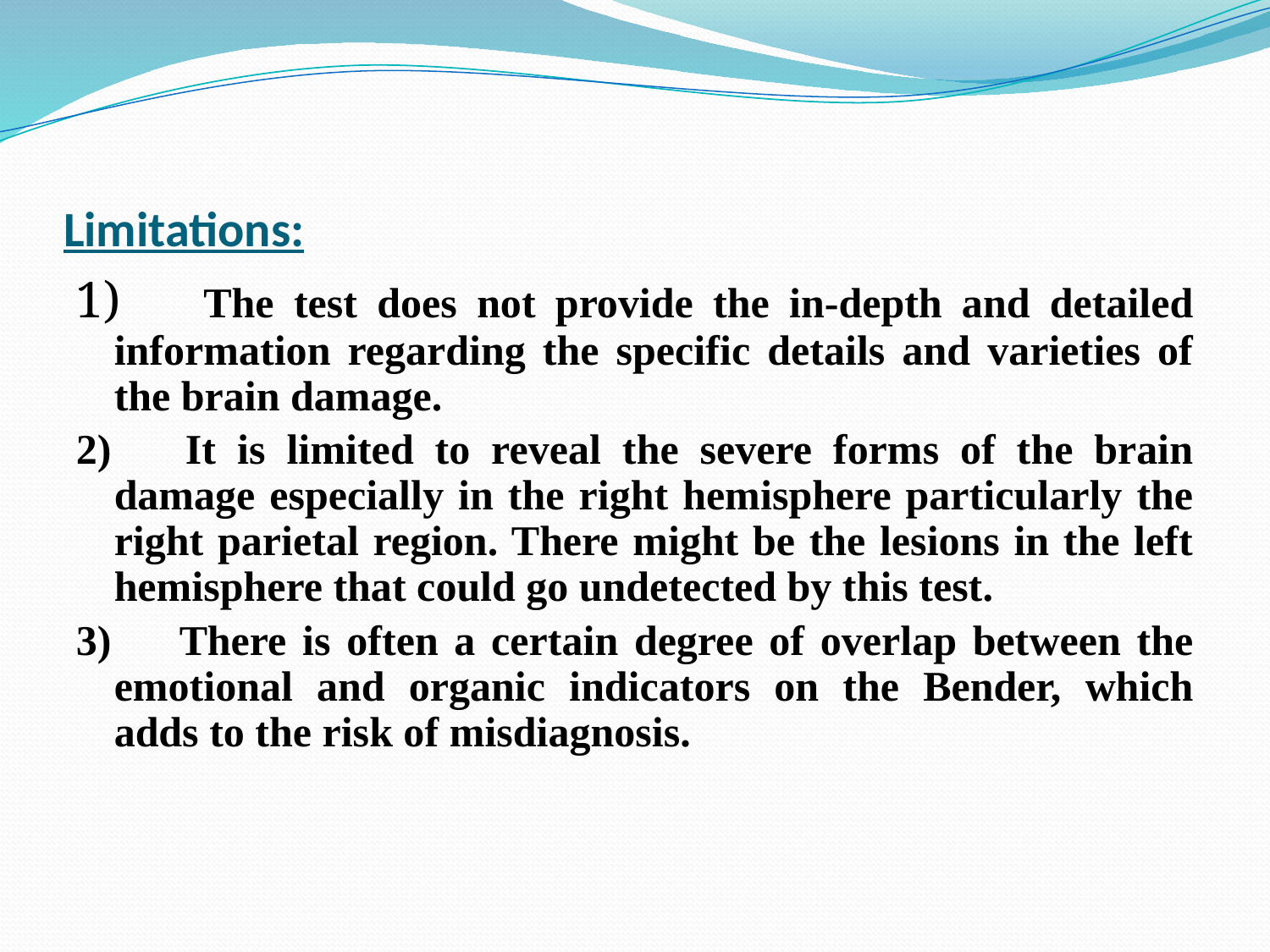

# Limitations:
1)      The test does not provide the in-depth and detailed information regarding the specific details and varieties of the brain damage.
2)      It is limited to reveal the severe forms of the brain damage especially in the right hemisphere particularly the right parietal region. There might be the lesions in the left hemisphere that could go undetected by this test.
3)      There is often a certain degree of overlap between the emotional and organic indicators on the Bender, which adds to the risk of misdiagnosis.